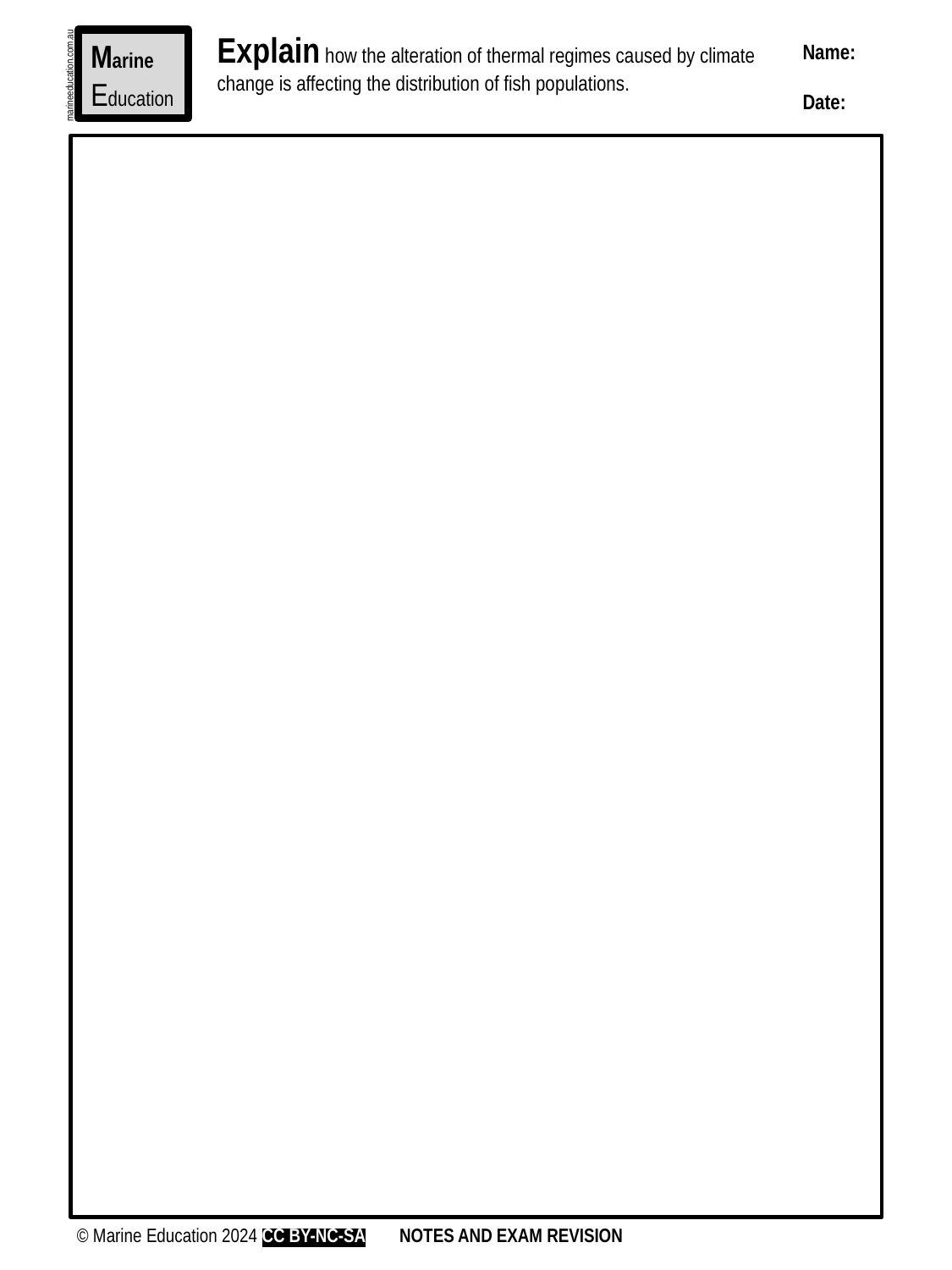

Explain how the alteration of thermal regimes caused by climate change is affecting the distribution of fish populations.
Marine
Education
Name:

Date:
marineeducation.com.au

© Marine Education 2024 CC BY-NC-SA
NOTES AND EXAM REVISION